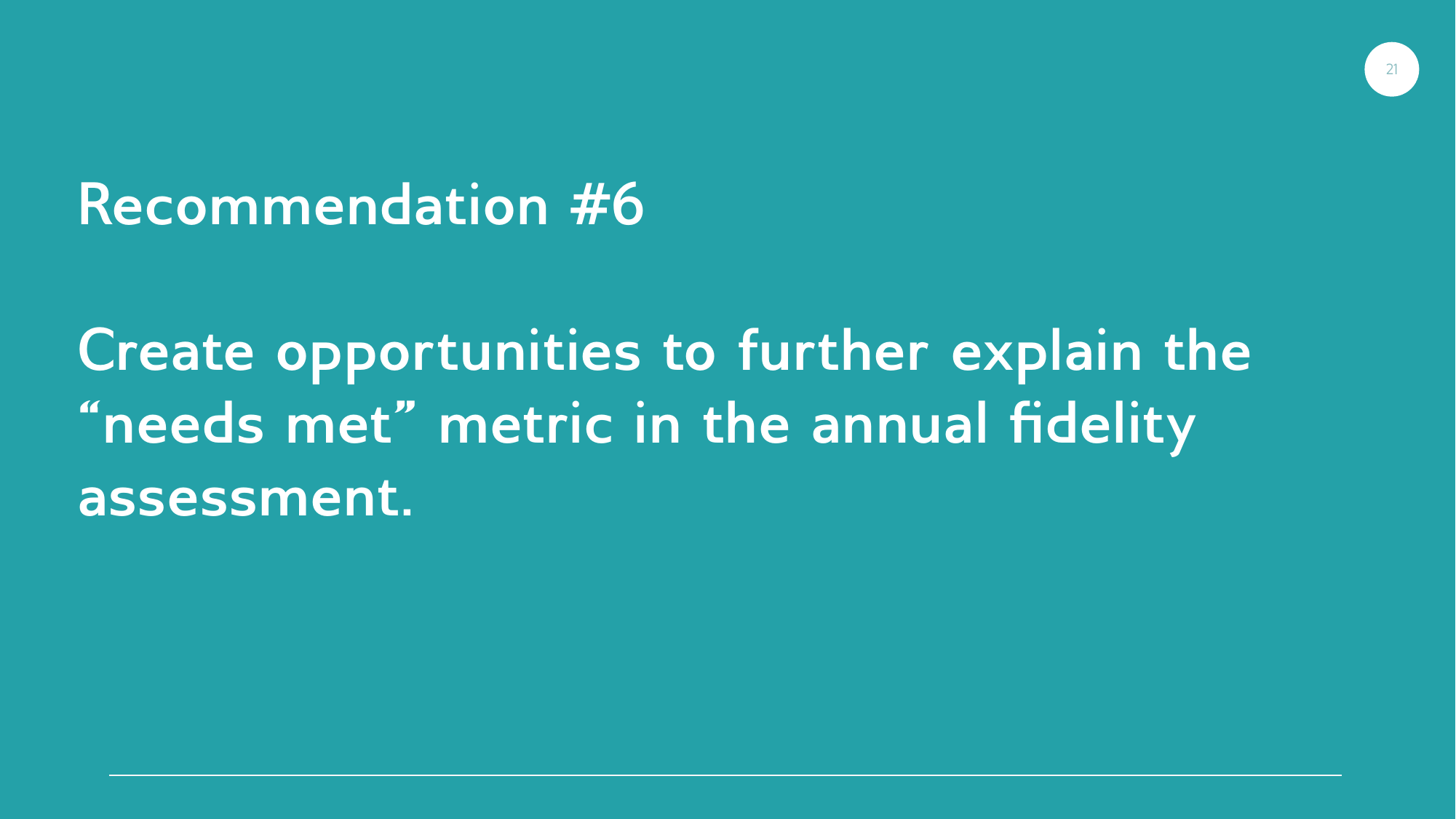

21
Recommendation #6

Create opportunities to further explain the “needs met” metric in the annual fidelity assessment.